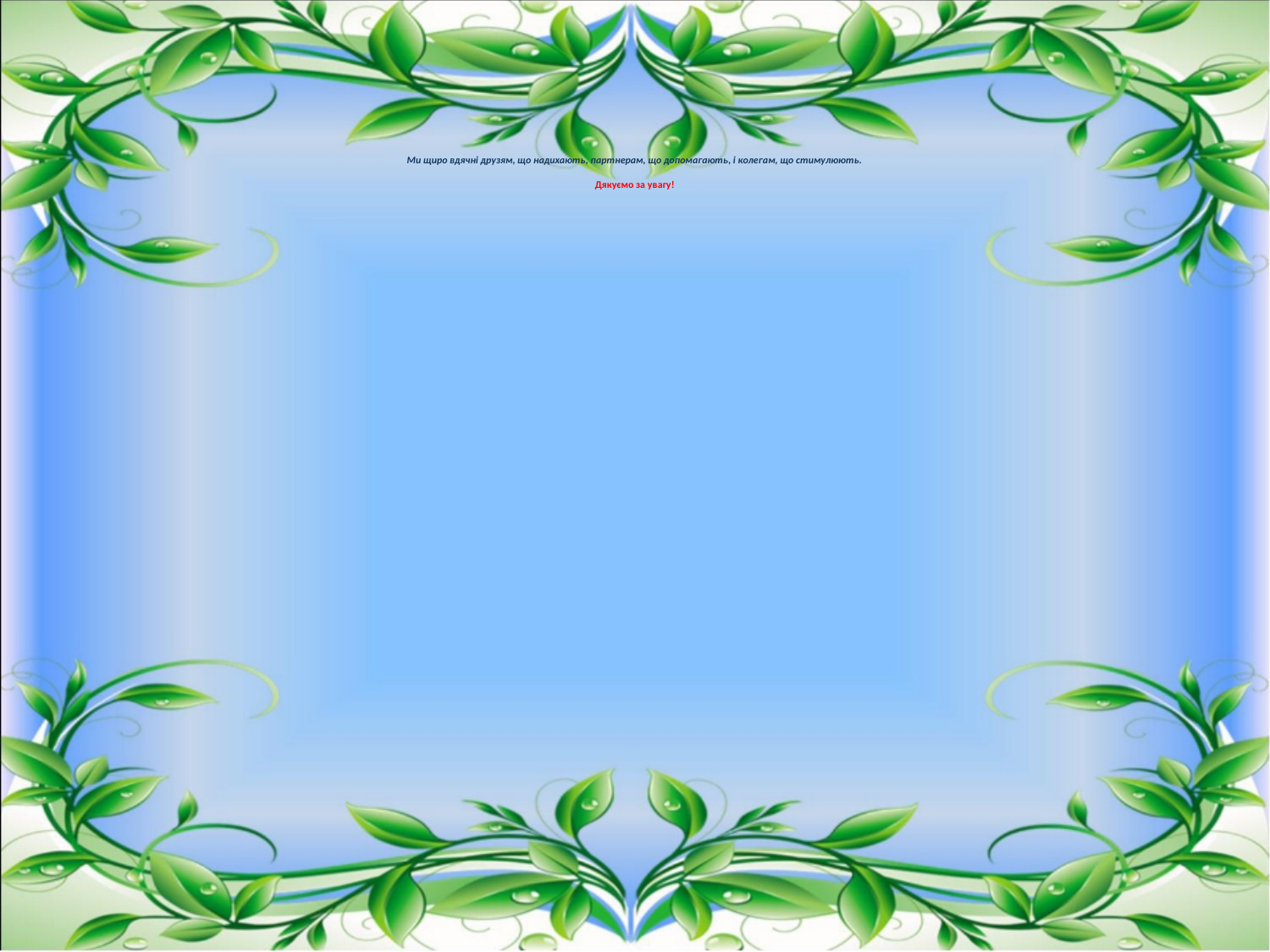

# Ми щиро вдячні друзям, що надихають, партнерам, що допомагають, і колегам, що стимулюють. Дякуємо за увагу!